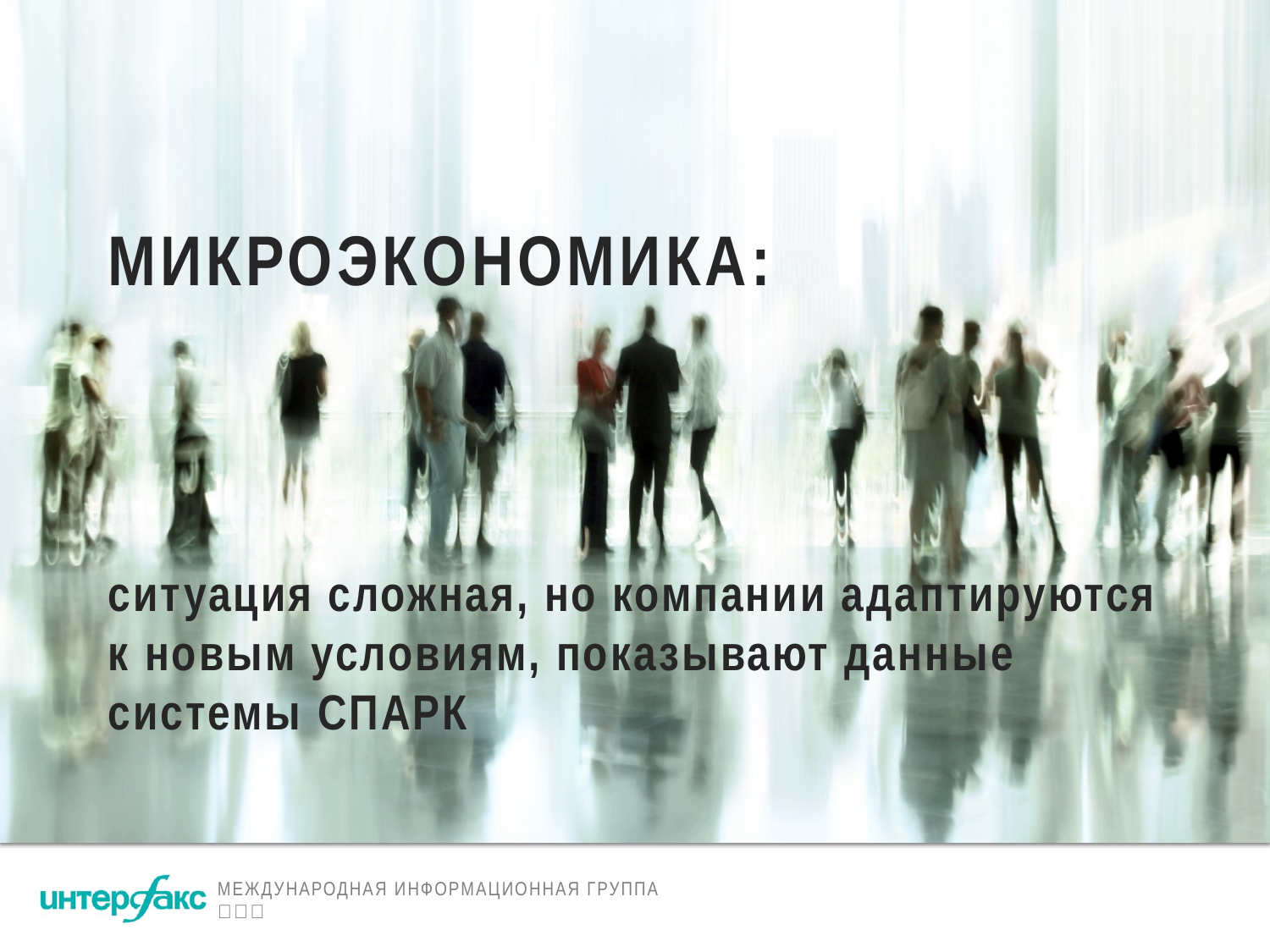

# МИКРОЭКОНОМИКА:
ситуация сложная, но компании адаптируются к новым условиям, показывают данные системы СПАРК